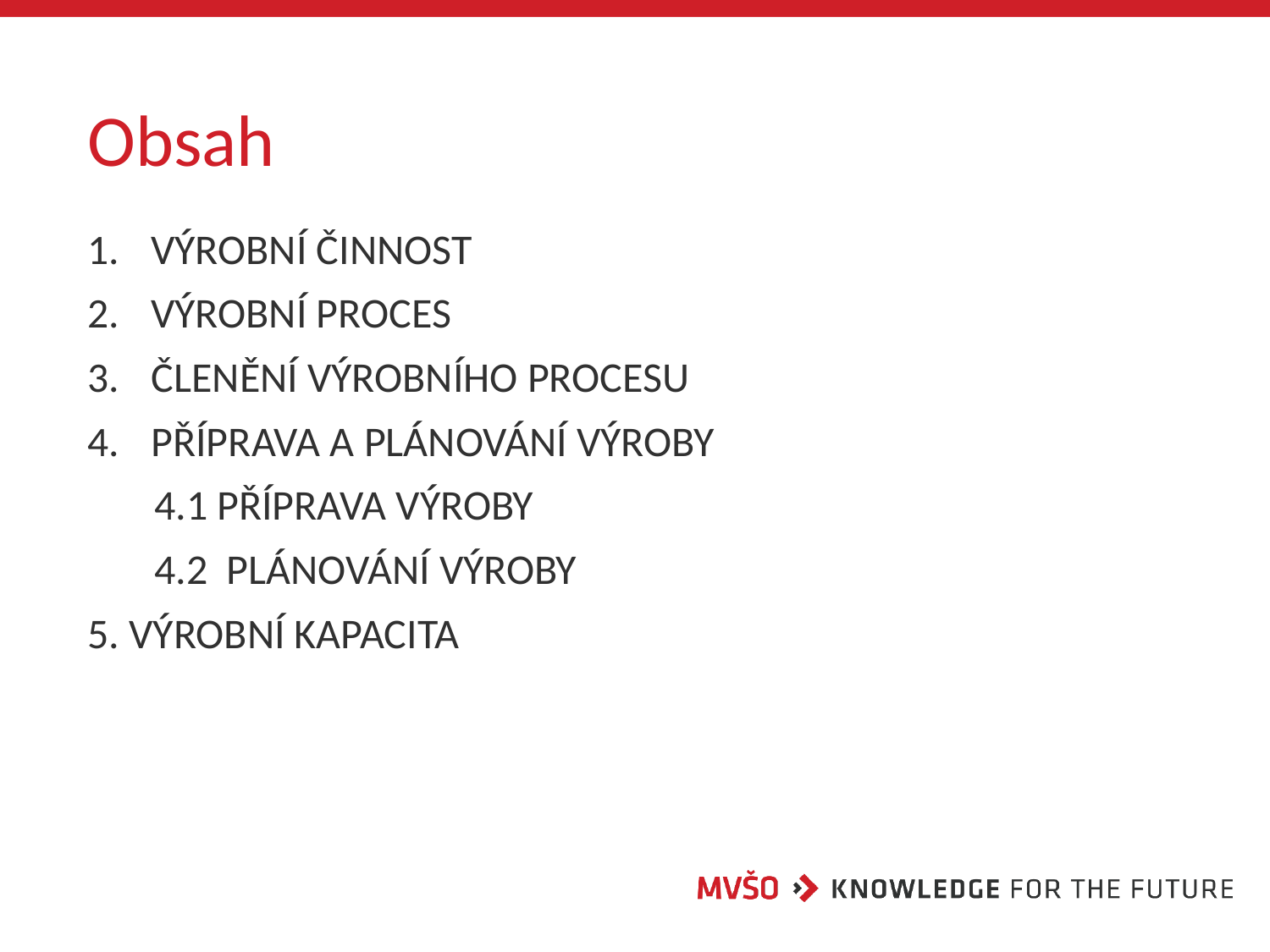

# Obsah
Výrobní činnost
Výrobní proces
Členění výrobního procesu
Příprava a plánování výroby
       4.1 Příprava výroby
       4.2  Plánování výroby
5. Výrobní kapacita